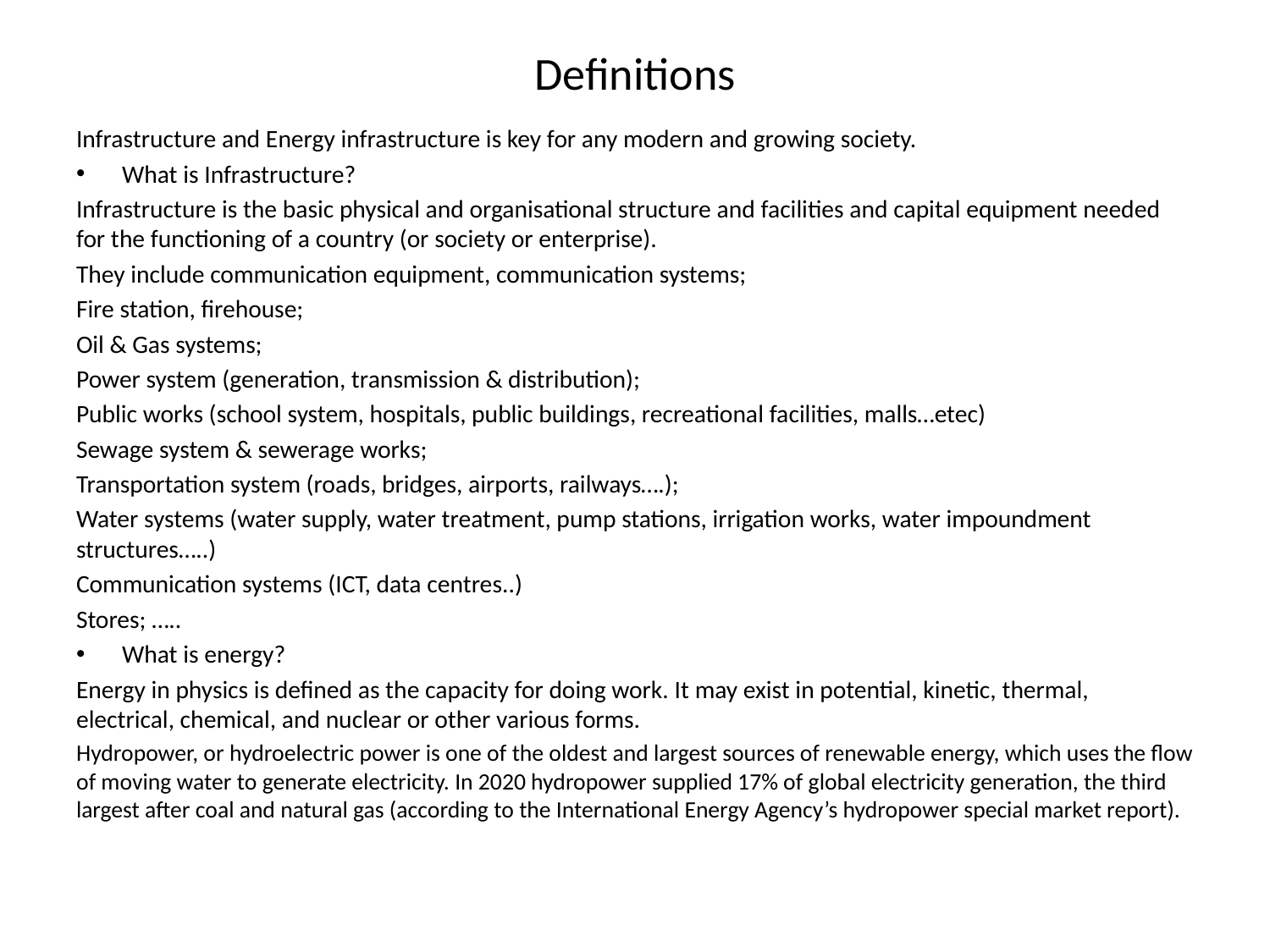

# Definitions
Infrastructure and Energy infrastructure is key for any modern and growing society.
What is Infrastructure?
Infrastructure is the basic physical and organisational structure and facilities and capital equipment needed for the functioning of a country (or society or enterprise).
They include communication equipment, communication systems;
Fire station, firehouse;
Oil & Gas systems;
Power system (generation, transmission & distribution);
Public works (school system, hospitals, public buildings, recreational facilities, malls…etec)
Sewage system & sewerage works;
Transportation system (roads, bridges, airports, railways….);
Water systems (water supply, water treatment, pump stations, irrigation works, water impoundment structures…..)
Communication systems (ICT, data centres..)
Stores; …..
What is energy?
Energy in physics is defined as the capacity for doing work. It may exist in potential, kinetic, thermal, electrical, chemical, and nuclear or other various forms.
Hydropower, or hydroelectric power is one of the oldest and largest sources of renewable energy, which uses the flow of moving water to generate electricity. In 2020 hydropower supplied 17% of global electricity generation, the third largest after coal and natural gas (according to the International Energy Agency’s hydropower special market report).